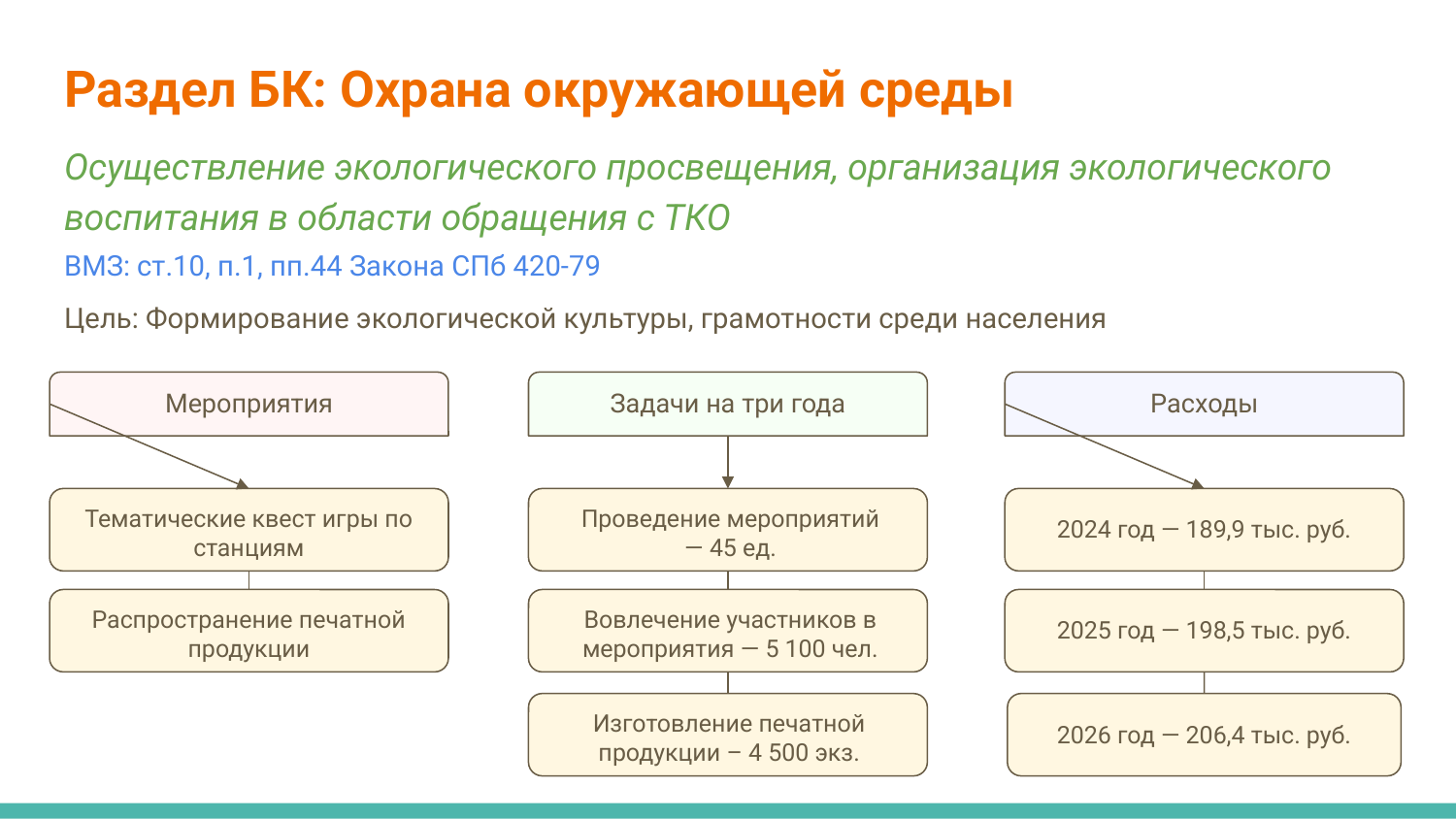

# Раздел БК: Охрана окружающей среды
Осуществление экологического просвещения, организация экологического воспитания в области обращения с ТКО
ВМЗ: ст.10, п.1, пп.44 Закона СПб 420-79
Цель: Формирование экологической культуры, грамотности среди населения

Мероприятия

Задачи на три года

Расходы

Тематические квест игры по станциям

Проведение мероприятий
— 45 ед.
2024 год — 189,9 тыс. руб.

Распространение печатной продукции

Вовлечение участников в мероприятия — 5 100 чел.

2025 год — 198,5 тыс. руб.

Изготовление печатной продукции – 4 500 экз.

2026 год — 206,4 тыс. руб.